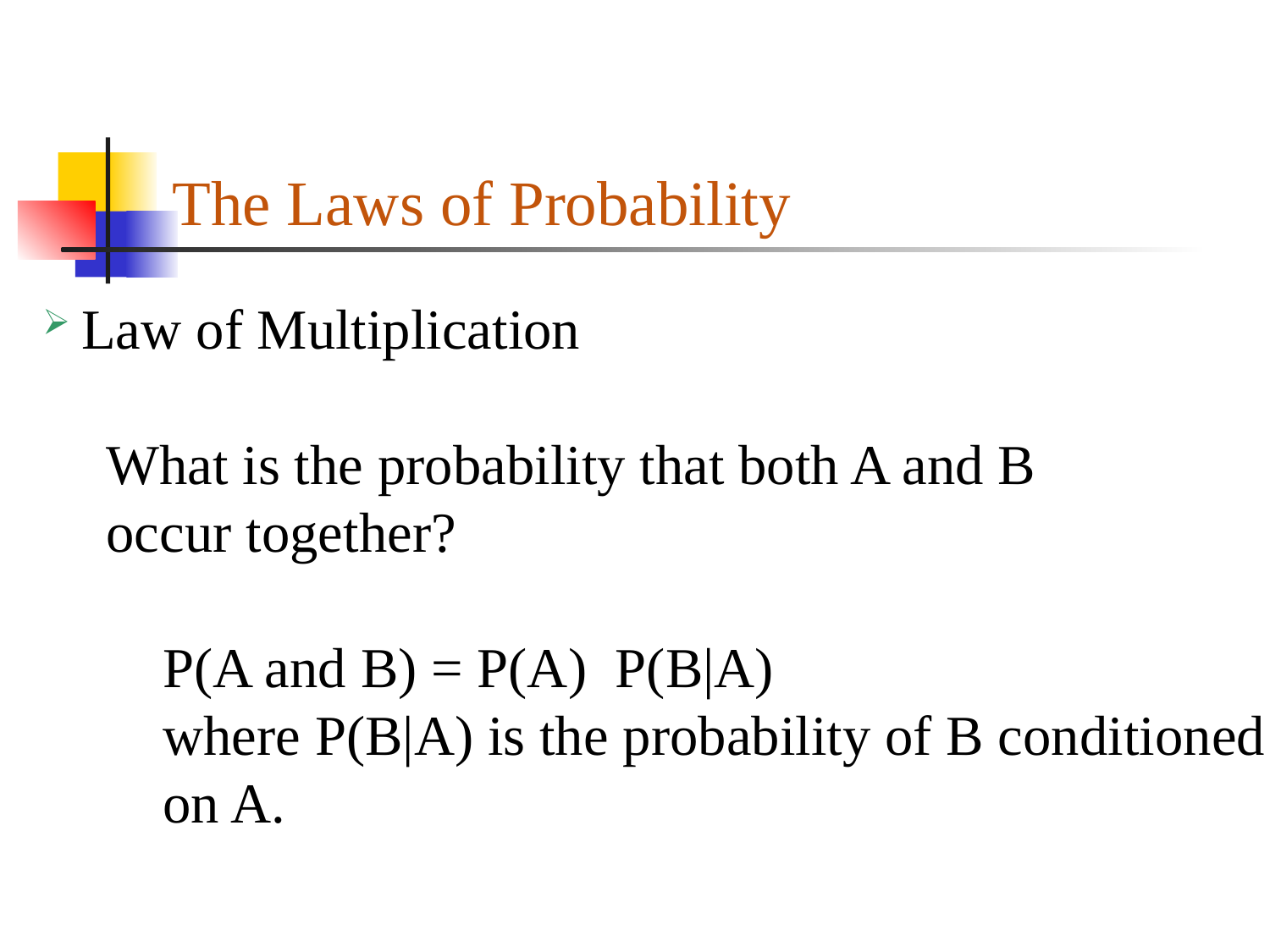

# The Laws of Probability
 Law of Multiplication

What is the probability that both A and B
occur together?

    P(A and B) = P(A)  P(B|A)
    where P(B|A) is the probability of B conditioned
    on A.